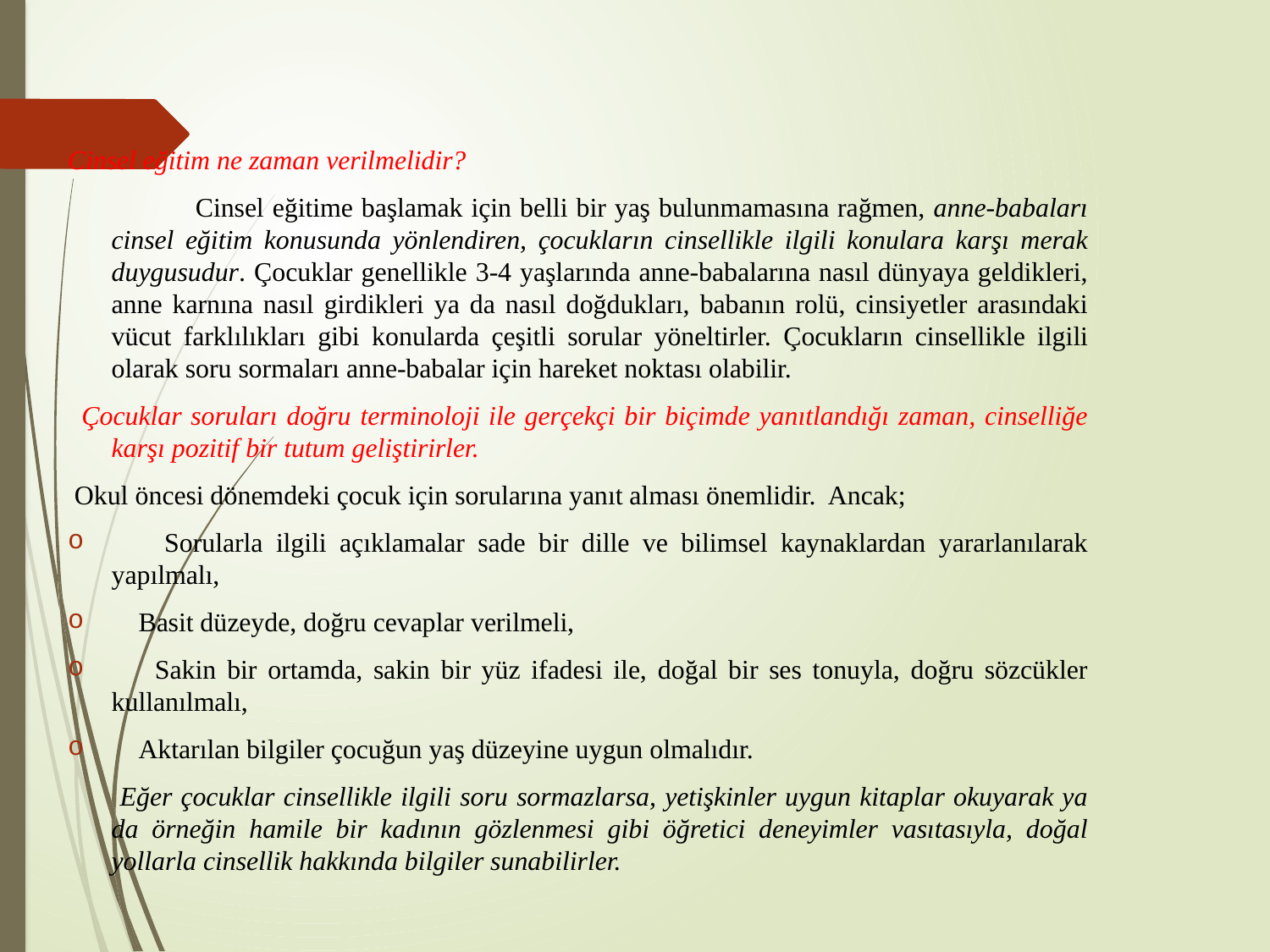

#
Cinsel eğitim ne zaman verilmelidir?
               Cinsel eğitime başlamak için belli bir yaş bulunmamasına rağmen, anne-babaları cinsel eğitim konusunda yönlendiren, çocukların cinsellikle ilgili konulara karşı merak duygusudur. Çocuklar genellikle 3-4 yaşlarında anne-babalarına nasıl dünyaya geldikleri, anne karnına nasıl girdikleri ya da nasıl doğdukları, babanın rolü, cinsiyetler arasındaki vücut farklılıkları gibi konularda çeşitli sorular yöneltirler. Çocukların cinsellikle ilgili olarak soru sormaları anne-babalar için hareket noktası olabilir.
 Çocuklar soruları doğru terminoloji ile gerçekçi bir biçimde yanıtlandığı zaman, cinselliğe karşı pozitif bir tutum geliştirirler.
 Okul öncesi dönemdeki çocuk için sorularına yanıt alması önemlidir.  Ancak;
    Sorularla ilgili açıklamalar sade bir dille ve bilimsel kaynaklardan yararlanılarak yapılmalı,
    Basit düzeyde, doğru cevaplar verilmeli,
    Sakin bir ortamda, sakin bir yüz ifadesi ile, doğal bir ses tonuyla, doğru sözcükler kullanılmalı,
    Aktarılan bilgiler çocuğun yaş düzeyine uygun olmalıdır.
      Eğer çocuklar cinsellikle ilgili soru sormazlarsa, yetişkinler uygun kitaplar okuyarak ya da örneğin hamile bir kadının gözlenmesi gibi öğretici deneyimler vasıtasıyla, doğal yollarla cinsellik hakkında bilgiler sunabilirler.